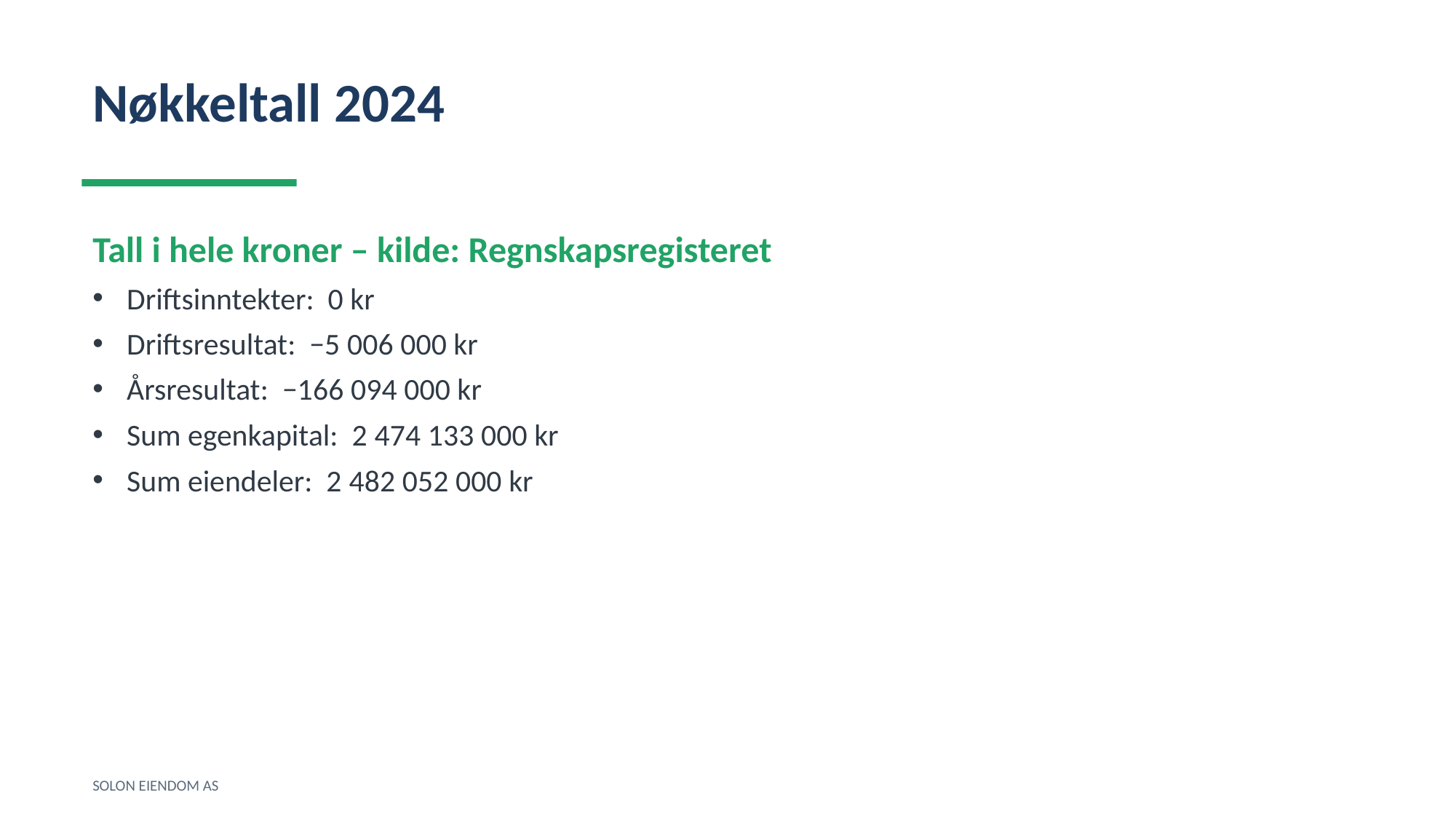

Nøkkeltall 2024

Tall i hele kroner – kilde: Regnskapsregisteret
Driftsinntekter:  0 kr
Driftsresultat:  −5 006 000 kr
Årsresultat:  −166 094 000 kr
Sum egenkapital:  2 474 133 000 kr
Sum eiendeler:  2 482 052 000 kr
SOLON EIENDOM AS